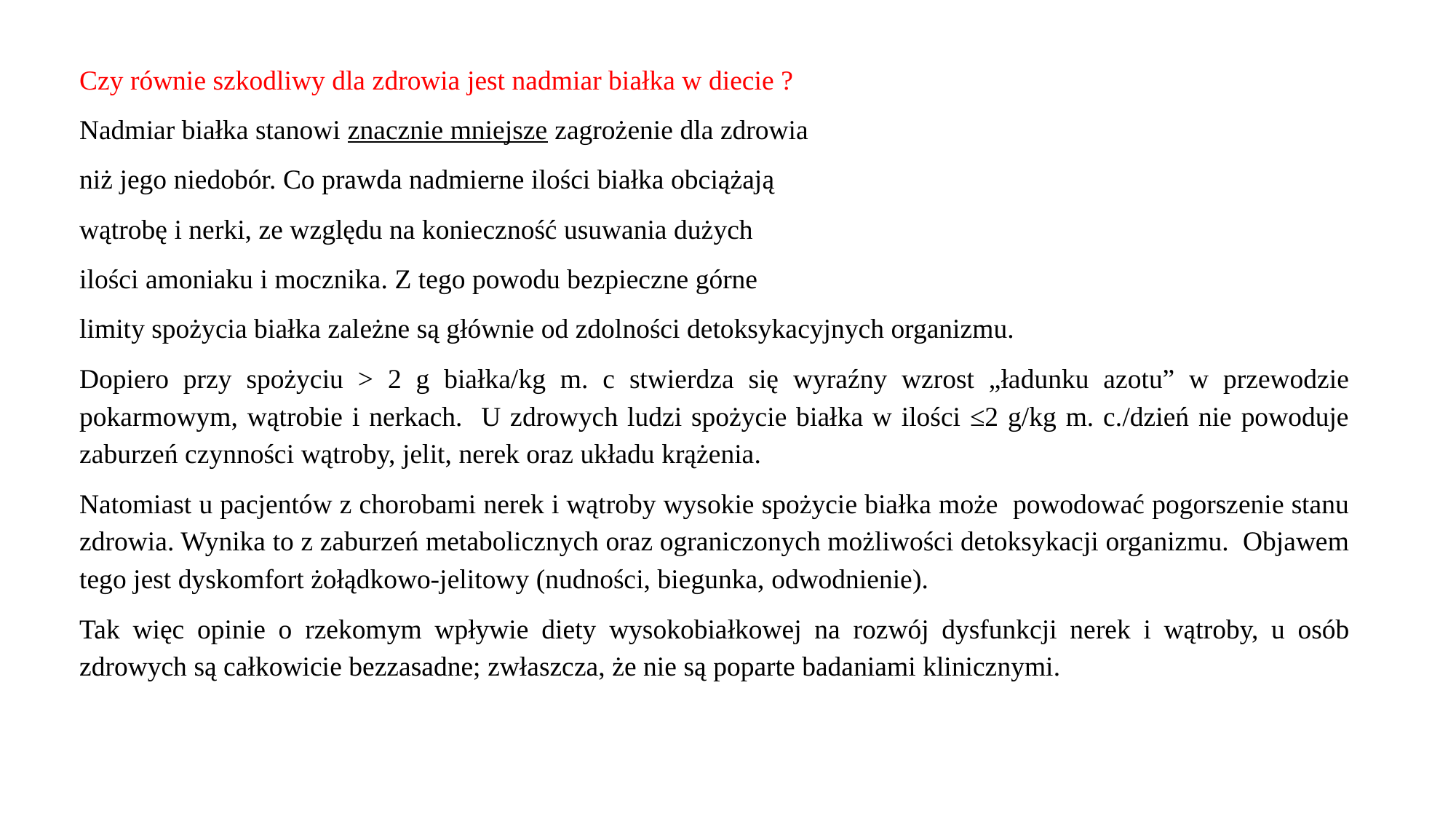

Czy równie szkodliwy dla zdrowia jest nadmiar białka w diecie ?
Nadmiar białka stanowi znacznie mniejsze zagrożenie dla zdrowia
niż jego niedobór. Co prawda nadmierne ilości białka obciążają
wątrobę i nerki, ze względu na konieczność usuwania dużych
ilości amoniaku i mocznika. Z tego powodu bezpieczne górne
limity spożycia białka zależne są głównie od zdolności detoksykacyjnych organizmu.
Dopiero przy spożyciu > 2 g białka/kg m. c stwierdza się wyraźny wzrost „ładunku azotu” w przewodzie pokarmowym, wątrobie i nerkach.  U zdrowych ludzi spożycie białka w ilości ≤2 g/kg m. c./dzień nie powoduje zaburzeń czynności wątroby, jelit, nerek oraz układu krążenia.
Natomiast u pacjentów z chorobami nerek i wątroby wysokie spożycie białka może  powodować pogorszenie stanu zdrowia. Wynika to z zaburzeń metabolicznych oraz ograniczonych możliwości detoksykacji organizmu.  Objawem tego jest dyskomfort żołądkowo-jelitowy (nudności, biegunka, odwodnienie).
Tak więc opinie o rzekomym wpływie diety wysokobiałkowej na rozwój dysfunkcji nerek i wątroby, u osób zdrowych są całkowicie bezzasadne; zwłaszcza, że nie są poparte badaniami klinicznymi.